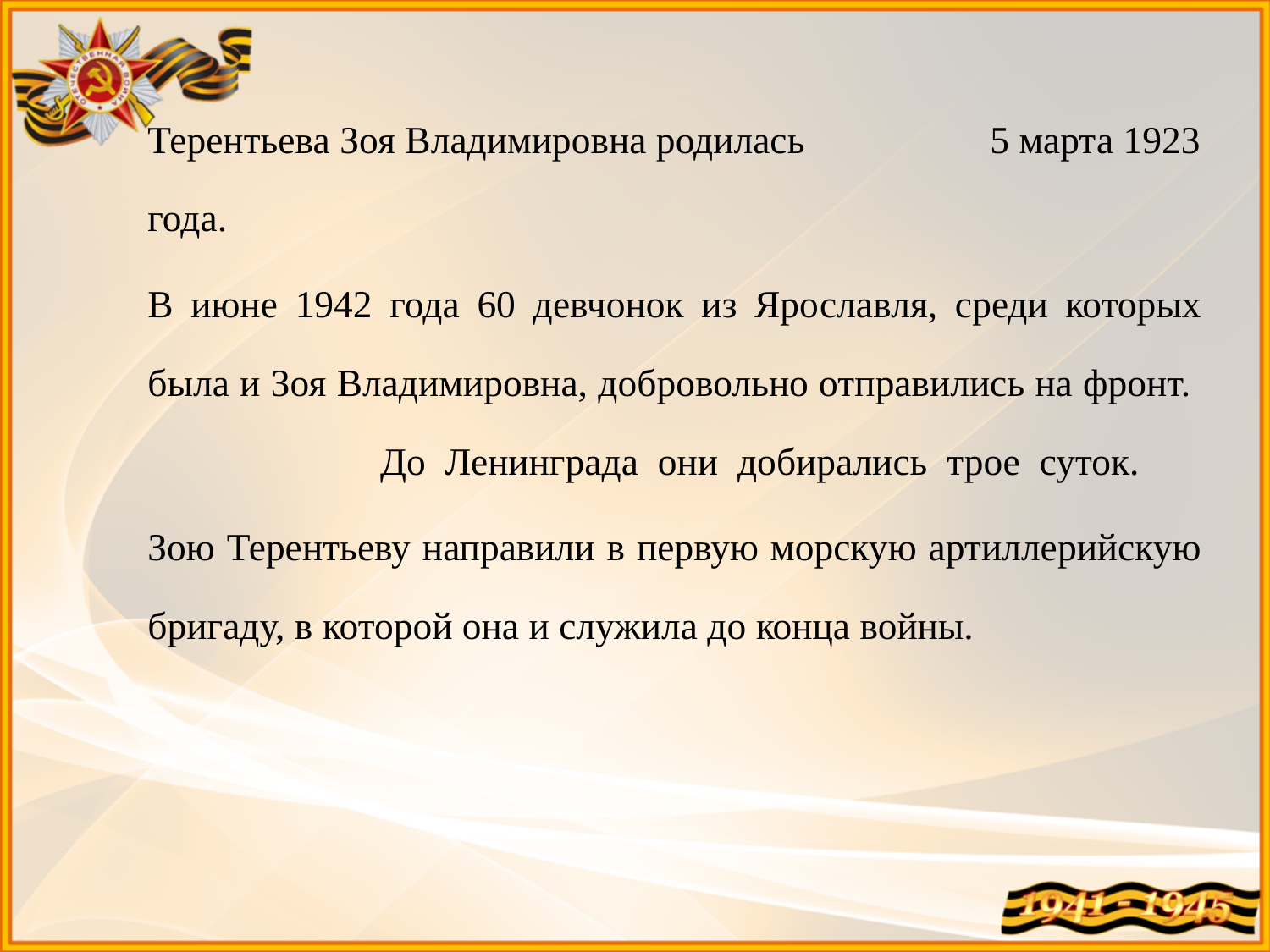

Терентьева Зоя Владимировна родилась                   5 марта 1923 года.
		В июне 1942 года 60 девчонок из Ярославля, среди которых была и Зоя Владимировна, добровольно отправились на фронт.                          До  Ленинграда  они  добирались  трое  суток.
		Зою Терентьеву направили в первую морскую артиллерийскую бригаду, в которой она и служила до конца войны.